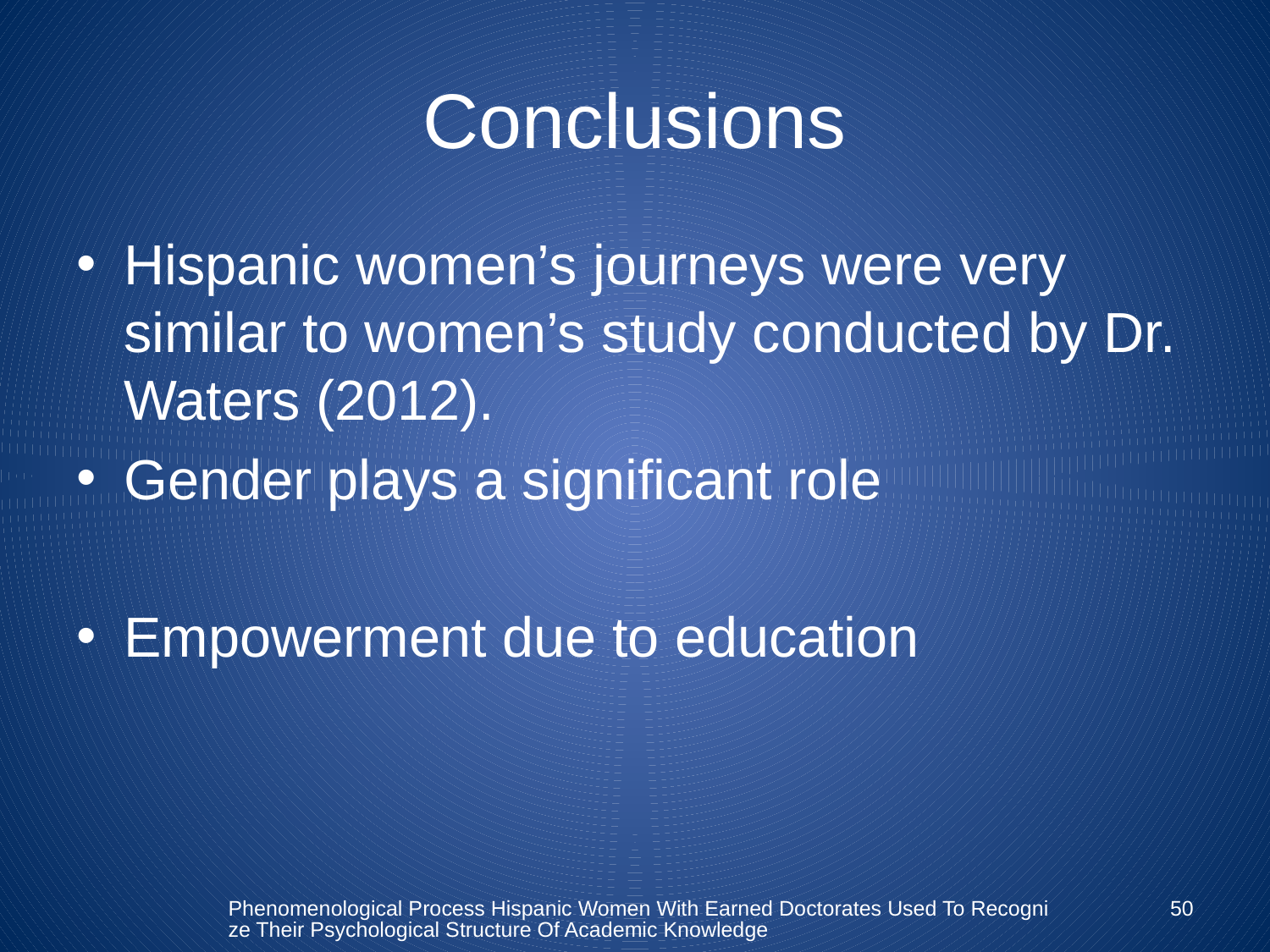

# Conclusions
Hispanic women’s journeys were very similar to women’s study conducted by Dr. Waters (2012).
Gender plays a significant role

Empowerment due to education
Phenomenological Process Hispanic Women With Earned Doctorates Used To Recognize Their Psychological Structure Of Academic Knowledge
50